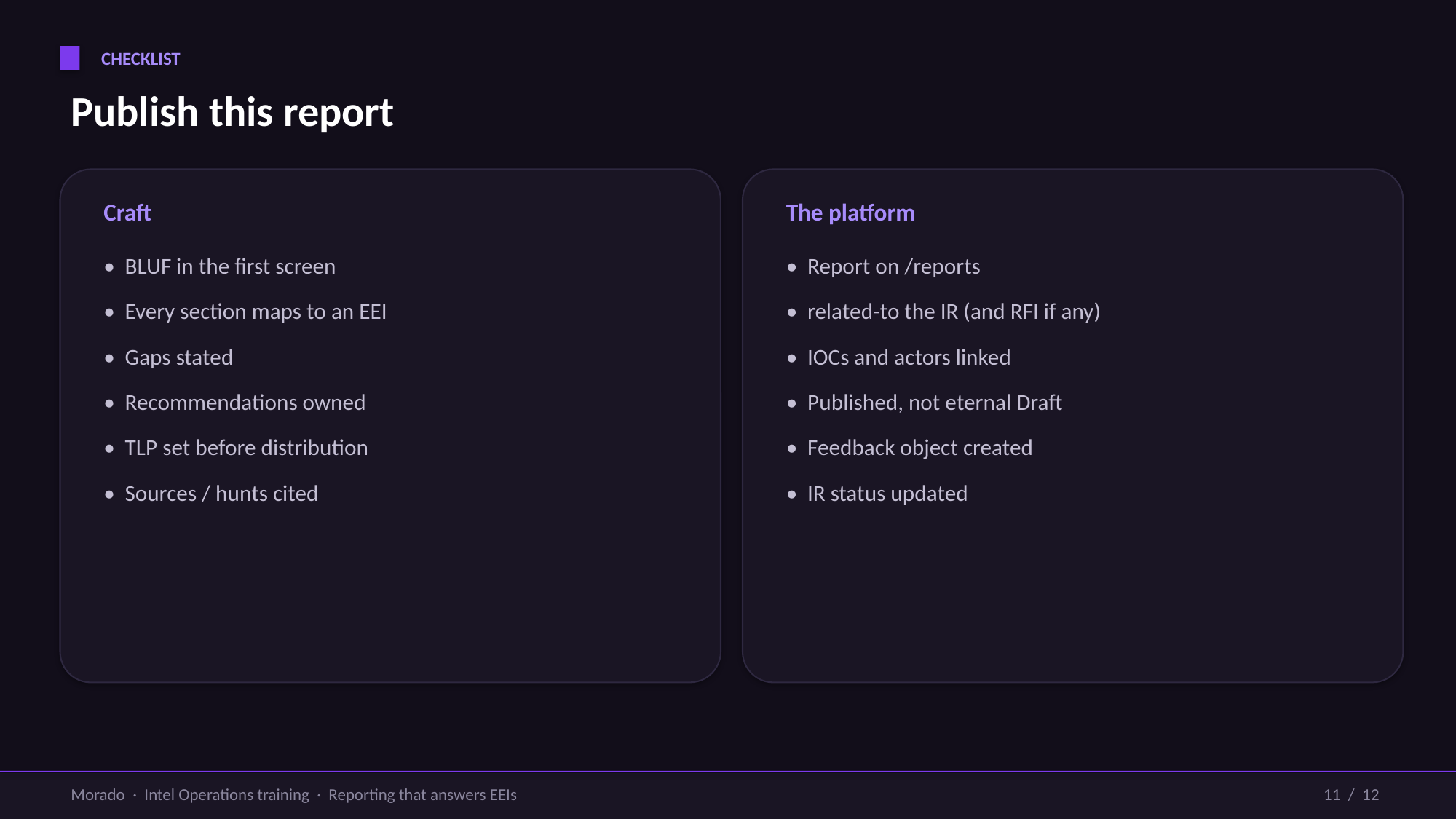

CHECKLIST

Publish this report

Craft
The platform
•  BLUF in the first screen
•  Every section maps to an EEI
•  Gaps stated
•  Recommendations owned
•  TLP set before distribution
•  Sources / hunts cited
•  Report on /reports
•  related-to the IR (and RFI if any)
•  IOCs and actors linked
•  Published, not eternal Draft
•  Feedback object created
•  IR status updated

Morado  ·  Intel Operations training  ·  Reporting that answers EEIs
11  /  12